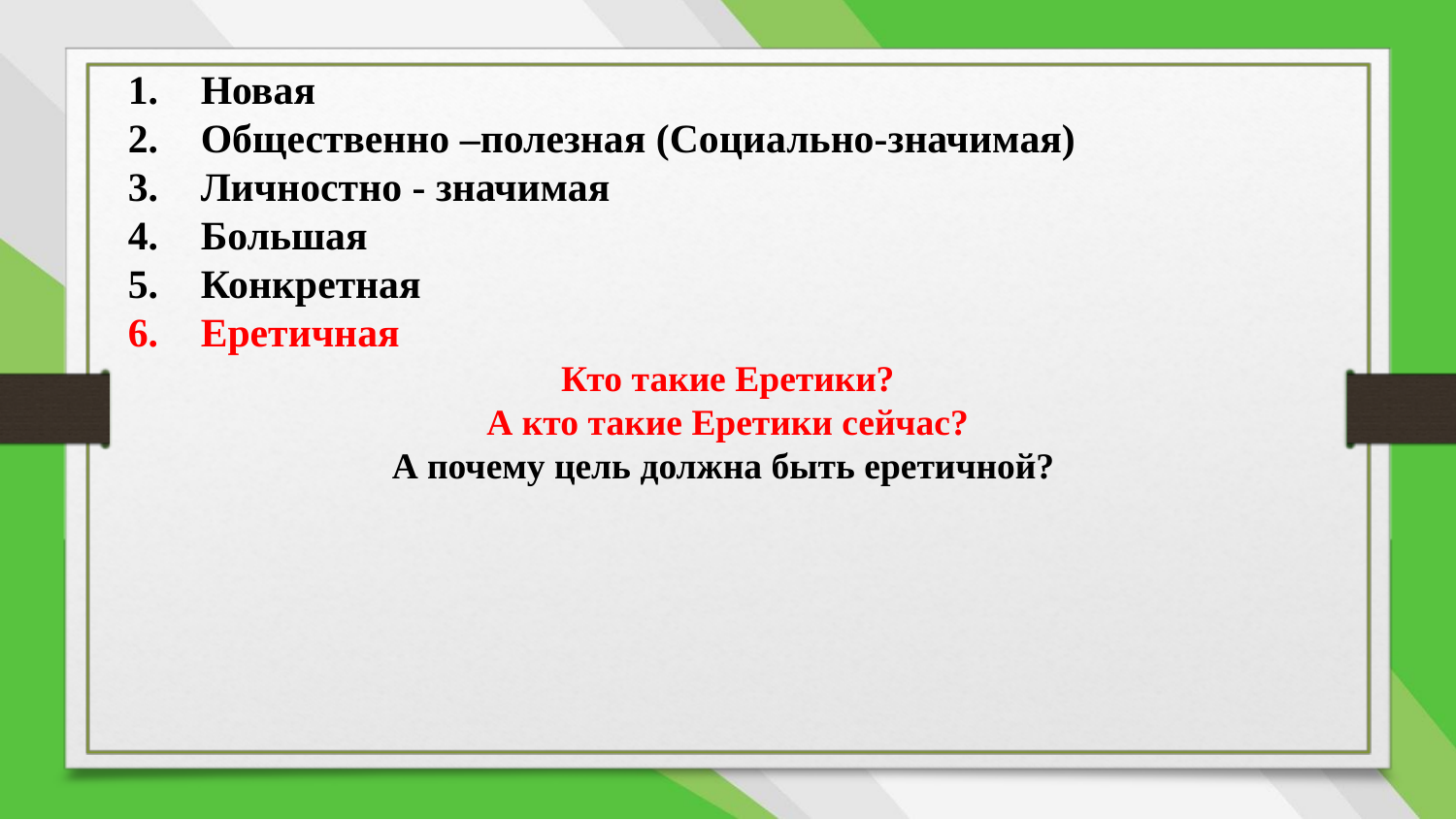

Новая
Общественно –полезная (Социально-значимая)
Личностно - значимая
Большая
Конкретная
Еретичная
Кто такие Еретики?
А кто такие Еретики сейчас?
А почему цель должна быть еретичной?